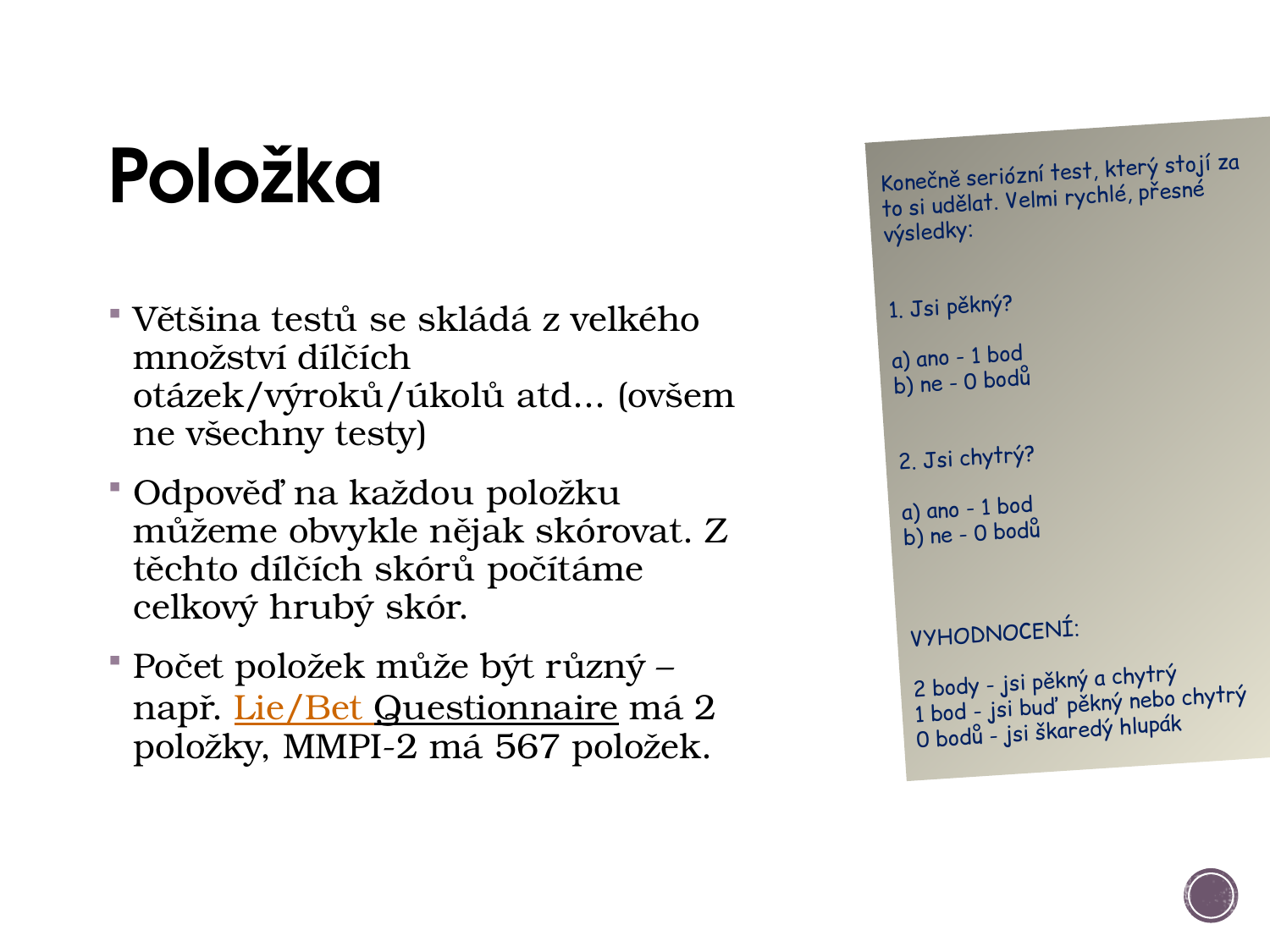

# Položka
Konečně seriózní test, který stojí za to si udělat. Velmi rychlé, přesné výsledky:

1. Jsi pěkný?

a) ano - 1 bod
b) ne - 0 bodů

2. Jsi chytrý?

a) ano - 1 bod
b) ne - 0 bodů

VYHODNOCENÍ:

2 body - jsi pěkný a chytrý
1 bod - jsi buď pěkný nebo chytrý
0 bodů - jsi škaredý hlupák
Většina testů se skládá z velkého množství dílčích otázek/výroků/úkolů atd... (ovšem ne všechny testy)
Odpověď na každou položku můžeme obvykle nějak skórovat. Z těchto dílčích skórů počítáme celkový hrubý skór.
Počet položek může být různý – např. Lie/Bet Questionnaire má 2 položky, MMPI-2 má 567 položek.